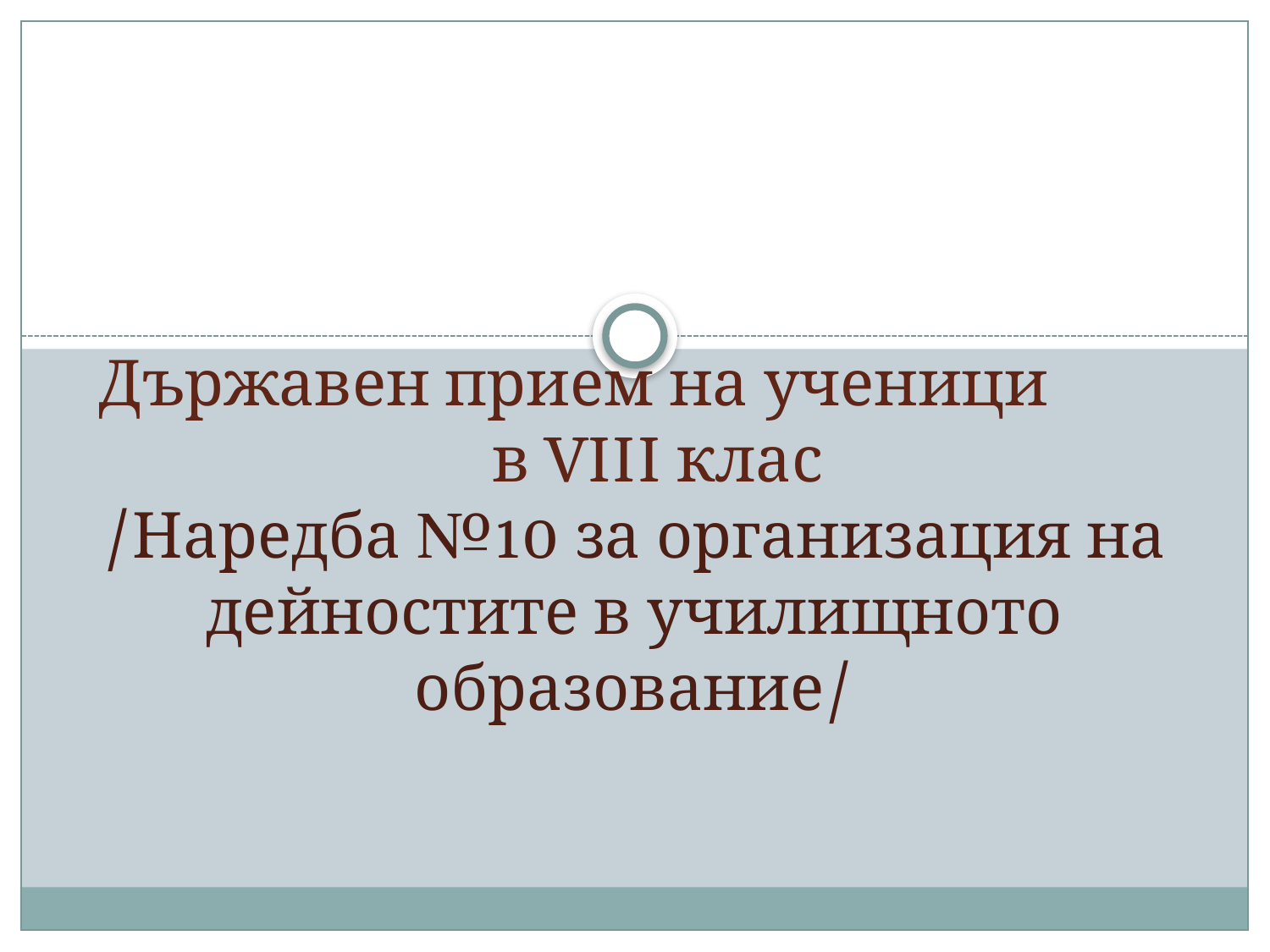

# Държавен прием на ученици             в VIII клас /Наредба №10 за организация на дейностите в училищното образование/